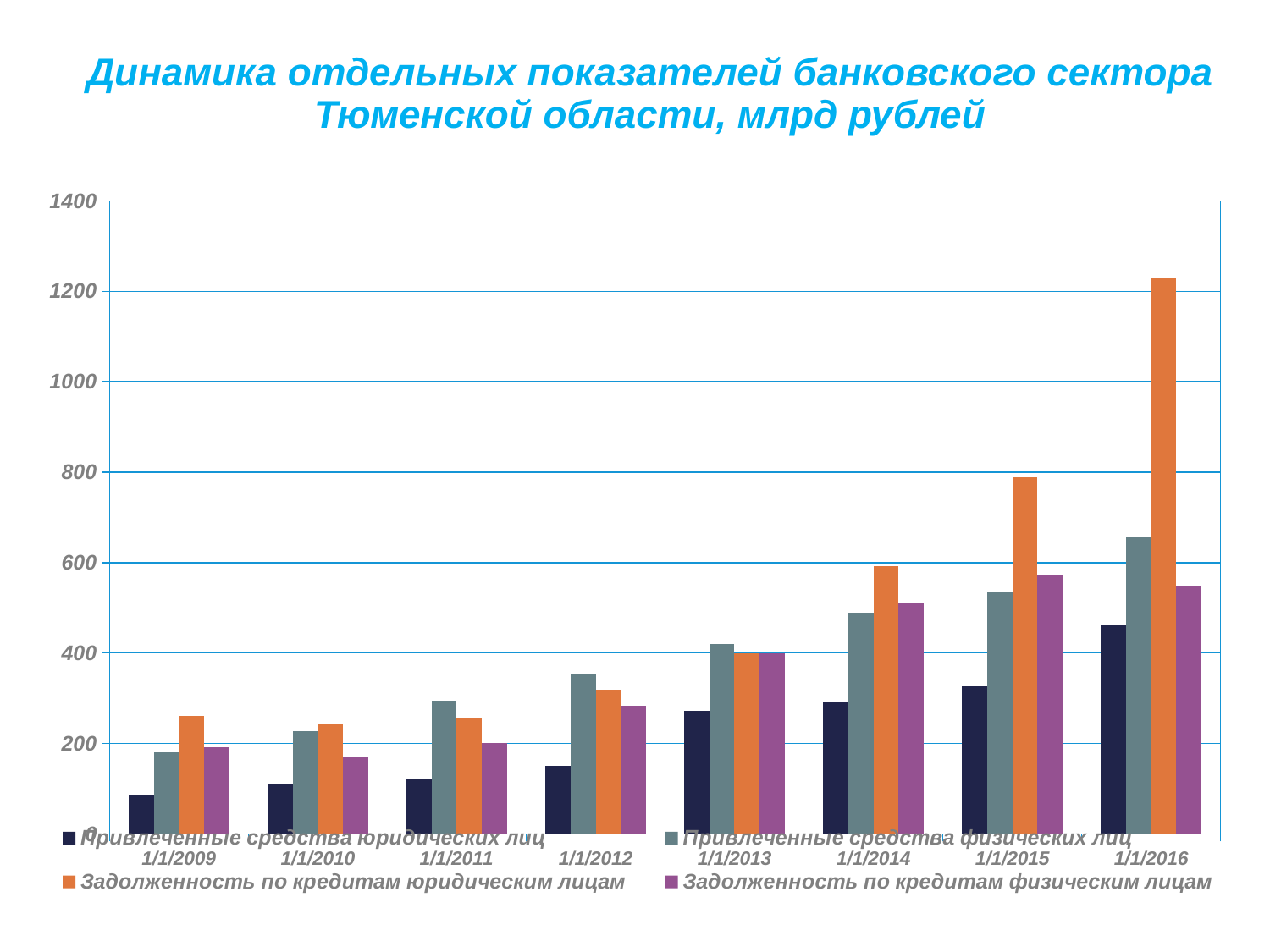

Динамика отдельных показателей банковского сектора Тюменской области, млрд рублей

### Chart

| Category | Привлеченные средства юридических лиц | Привлеченные средства физических лиц | Задолженность по кредитам юридическим лицам  | Задолженность по кредитам физическим лицам  |
|---|---|---|---|---|
| 39814 | 85.9 | 180.1 | 261.2 | 191.9 |
| 40179 | 110.4 | 227.3 | 243.3 | 170.8 |
| 40544 | 122.6 | 293.8 | 256.7 | 201.0 |
| 40909 | 151.5 | 353.6 | 319.3 | 282.7 |
| 41275 | 272.8 | 420.0 | 399.4 | 400.3 |
| 41640 | 291.6 | 490.0 | 592.5 | 511.0 |
| 42005 | 327.0 | 536.9 | 788.2 | 573.3 |
| 42370 | 463.4 | 657.0 | 1229.9 | 548.0 |